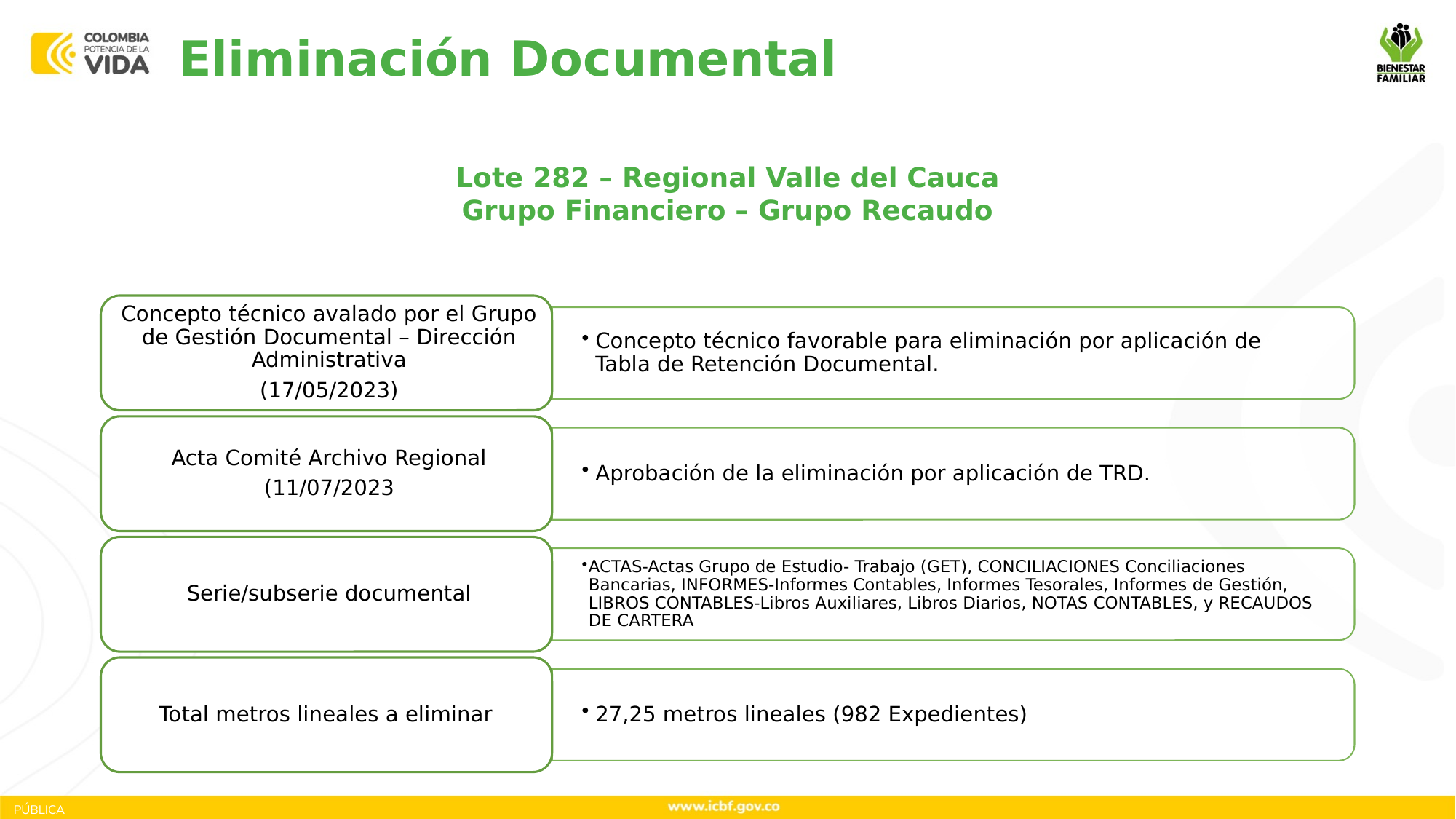

Eliminación Documental
Lote 282 – Regional Valle del Cauca
Grupo Financiero – Grupo Recaudo
Concepto técnico favorable para eliminación por aplicación de Tabla de Retención Documental.
Concepto técnico avalado por el Grupo de Gestión Documental – Dirección Administrativa
(17/05/2023)
Aprobación de la eliminación por aplicación de TRD.
Acta Comité Archivo Regional
(11/07/2023
ACTAS-Actas Grupo de Estudio- Trabajo (GET), CONCILIACIONES Conciliaciones Bancarias, INFORMES-Informes Contables, Informes Tesorales, Informes de Gestión, LIBROS CONTABLES-Libros Auxiliares, Libros Diarios, NOTAS CONTABLES, y RECAUDOS DE CARTERA
Serie/subserie documental
27,25 metros lineales (982 Expedientes)
Total metros lineales a eliminar
PÚBLICA